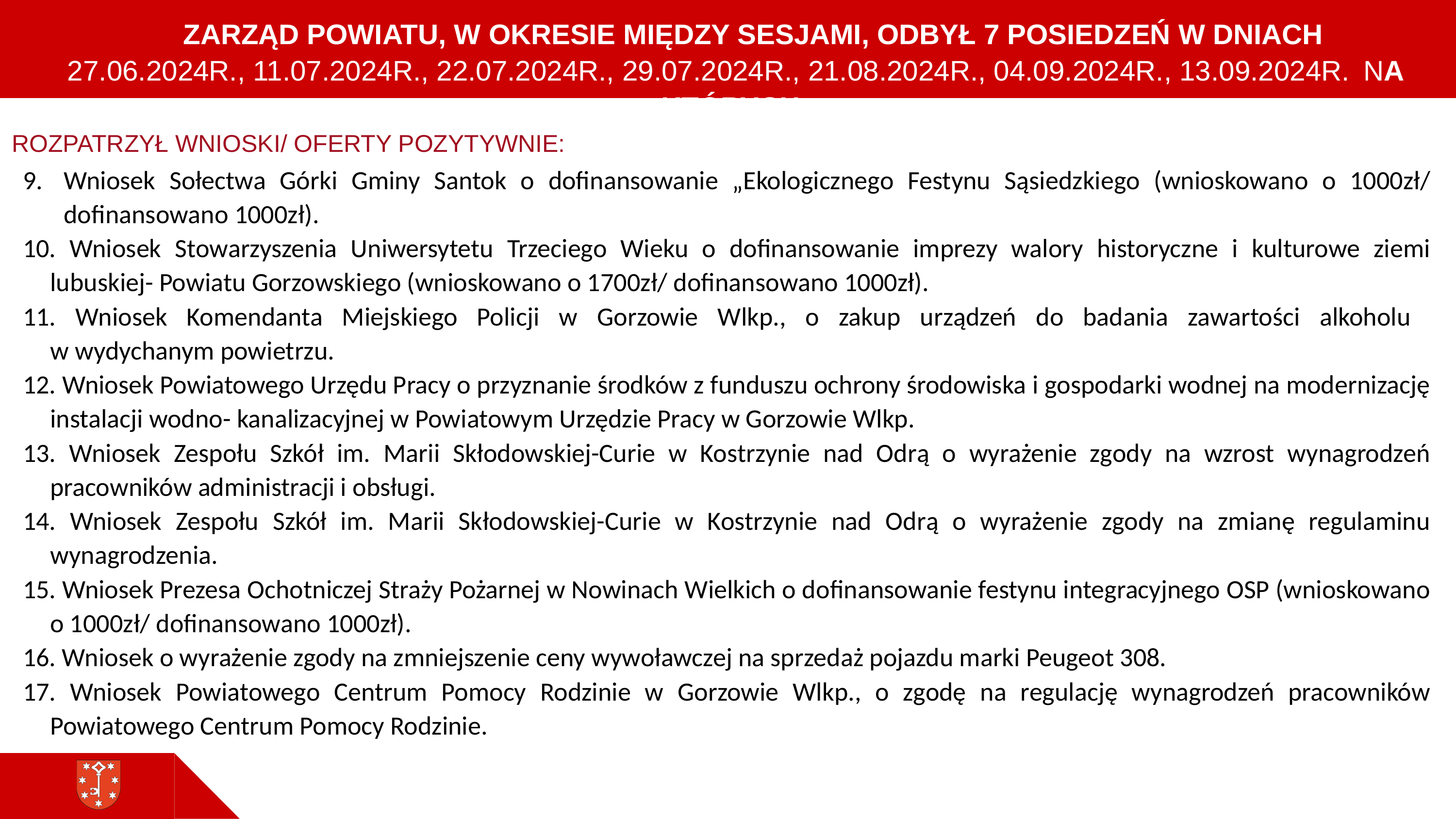

ZARZĄD POWIATU, W OKRESIE MIĘDZY SESJAMI, ODBYŁ 7 POSIEDZEŃ W DNIACH 27.06.2024R., 11.07.2024R., 22.07.2024R., 29.07.2024R., 21.08.2024R., 04.09.2024R., 13.09.2024R.  NA KTÓRYCH:
,

ROZPATRZYŁ WNIOSKI/ OFERTY POZYTYWNIE:

Wniosek Sołectwa Górki Gminy Santok o dofinansowanie „Ekologicznego Festynu Sąsiedzkiego (wnioskowano o 1000zł/ dofinansowano 1000zł).
 Wniosek Stowarzyszenia Uniwersytetu Trzeciego Wieku o dofinansowanie imprezy walory historyczne i kulturowe ziemi lubuskiej- Powiatu Gorzowskiego (wnioskowano o 1700zł/ dofinansowano 1000zł).
 Wniosek Komendanta Miejskiego Policji w Gorzowie Wlkp., o zakup urządzeń do badania zawartości alkoholu
w wydychanym powietrzu.
 Wniosek Powiatowego Urzędu Pracy o przyznanie środków z funduszu ochrony środowiska i gospodarki wodnej na modernizację instalacji wodno- kanalizacyjnej w Powiatowym Urzędzie Pracy w Gorzowie Wlkp.
 Wniosek Zespołu Szkół im. Marii Skłodowskiej-Curie w Kostrzynie nad Odrą o wyrażenie zgody na wzrost wynagrodzeń pracowników administracji i obsługi.
 Wniosek Zespołu Szkół im. Marii Skłodowskiej-Curie w Kostrzynie nad Odrą o wyrażenie zgody na zmianę regulaminu wynagrodzenia.
 Wniosek Prezesa Ochotniczej Straży Pożarnej w Nowinach Wielkich o dofinansowanie festynu integracyjnego OSP (wnioskowano o 1000zł/ dofinansowano 1000zł).
 Wniosek o wyrażenie zgody na zmniejszenie ceny wywoławczej na sprzedaż pojazdu marki Peugeot 308.
 Wniosek Powiatowego Centrum Pomocy Rodzinie w Gorzowie Wlkp., o zgodę na regulację wynagrodzeń pracowników Powiatowego Centrum Pomocy Rodzinie.